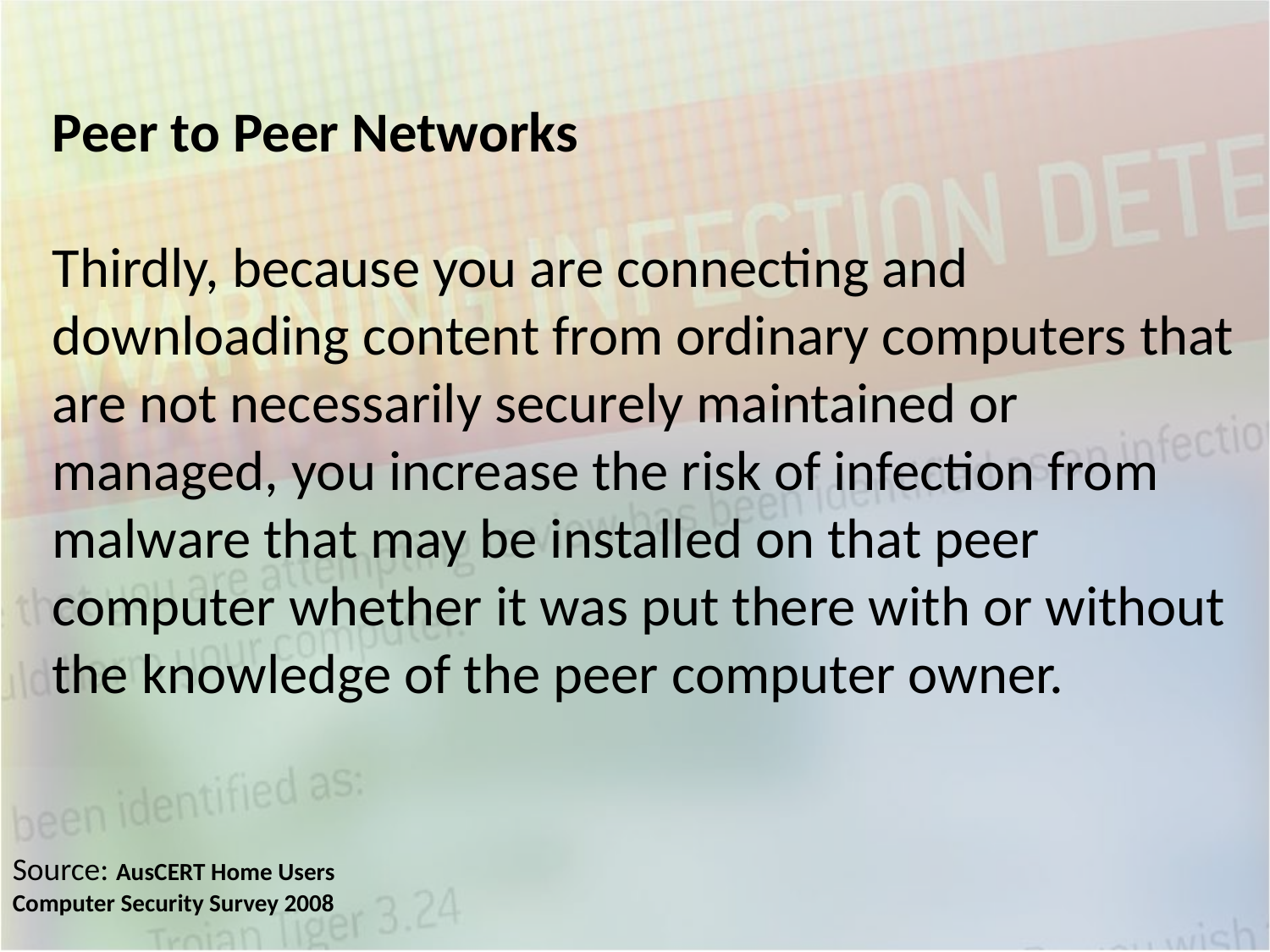

Peer to Peer Networks

Thirdly, because you are connecting and downloading content from ordinary computers that are not necessarily securely maintained or managed, you increase the risk of infection from malware that may be installed on that peer computer whether it was put there with or without the knowledge of the peer computer owner.
Source: AusCERT Home Users Computer Security Survey 2008